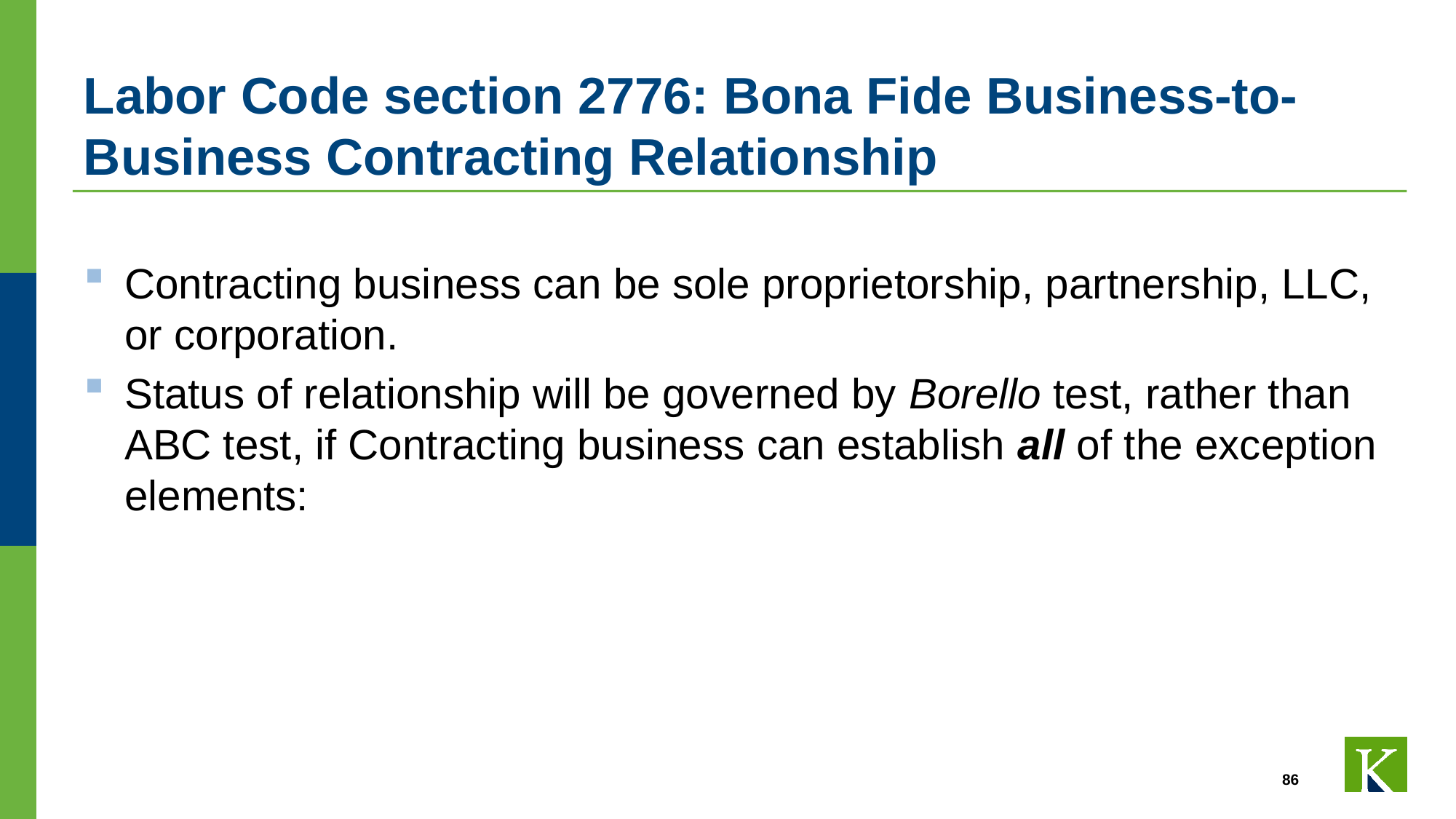

# Labor Code section 2776: Bona Fide Business-to-Business Contracting Relationship
Contracting business can be sole proprietorship, partnership, LLC, or corporation.
Status of relationship will be governed by Borello test, rather than ABC test, if Contracting business can establish all of the exception  elements:

86